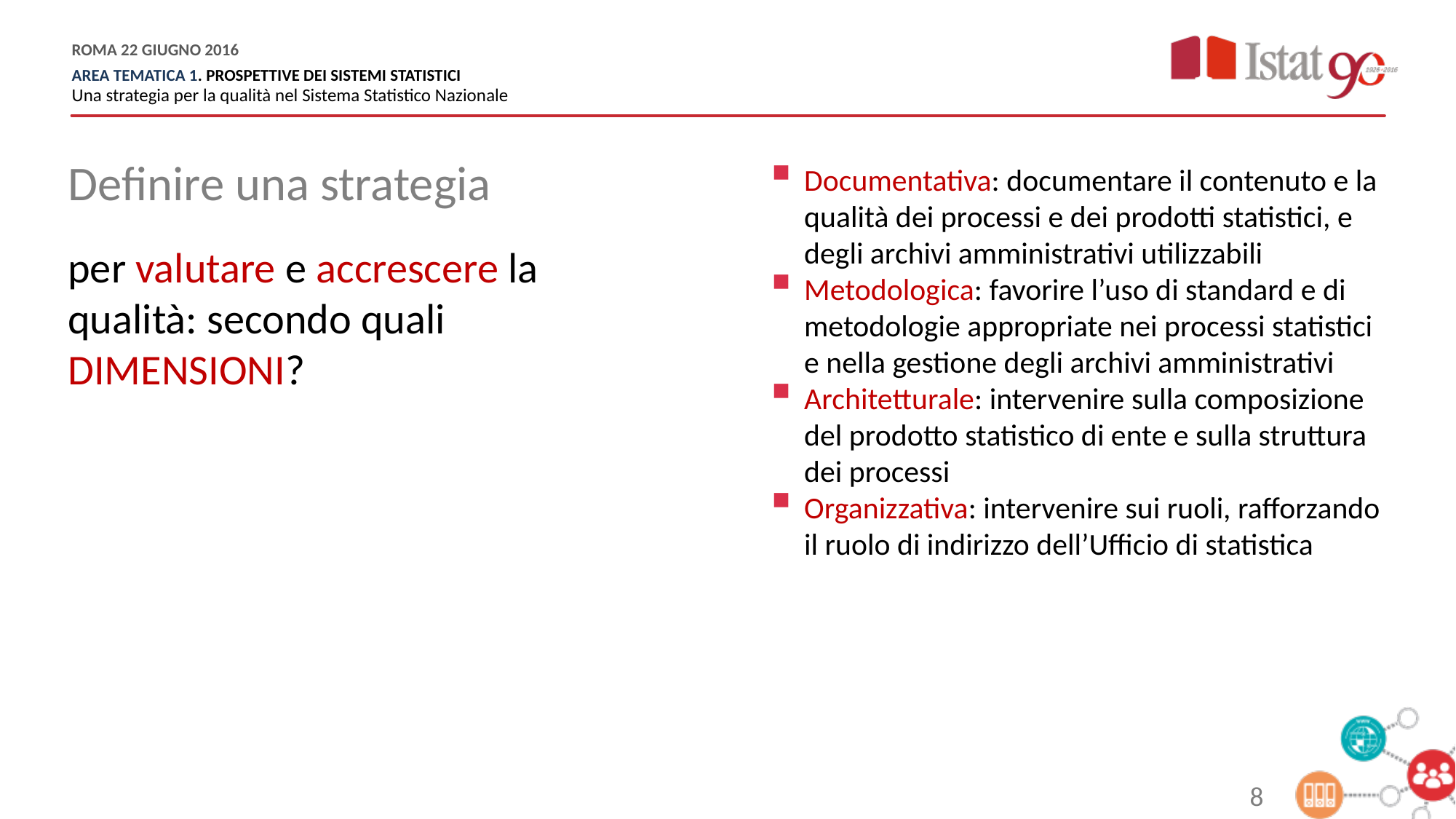

Definire una strategia
Documentativa: documentare il contenuto e la qualità dei processi e dei prodotti statistici, e degli archivi amministrativi utilizzabili
Metodologica: favorire l’uso di standard e di metodologie appropriate nei processi statistici e nella gestione degli archivi amministrativi
Architetturale: intervenire sulla composizione del prodotto statistico di ente e sulla struttura dei processi
Organizzativa: intervenire sui ruoli, rafforzando il ruolo di indirizzo dell’Ufficio di statistica
per valutare e accrescere la qualità: secondo quali DIMENSIONI?
8